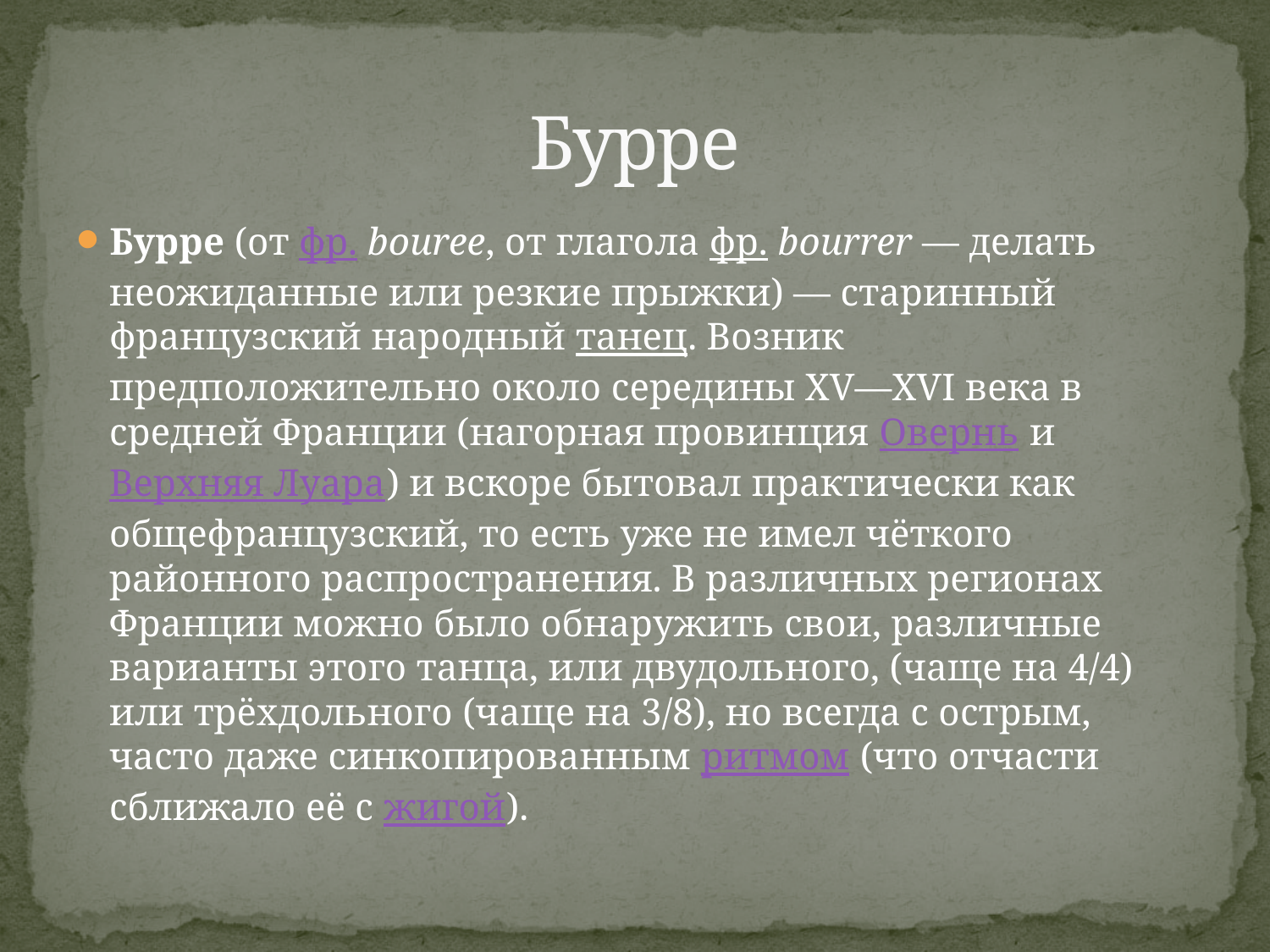

# Бурре
Бурре (от фр. bouree, от глагола фр. bourrer — делать неожиданные или резкие прыжки) — старинный французский народный танец. Возник предположительно около середины XV—XVI века в средней Франции (нагорная провинция Овернь и Верхняя Луара) и вскоре бытовал практически как общефранцузский, то есть уже не имел чёткого районного распространения. В различных регионах Франции можно было обнаружить свои, различные варианты этого танца, или двудольного, (чаще на 4/4) или трёхдольного (чаще на 3/8), но всегда с острым, часто даже синкопированным ритмом (что отчасти сближало её с жигой).